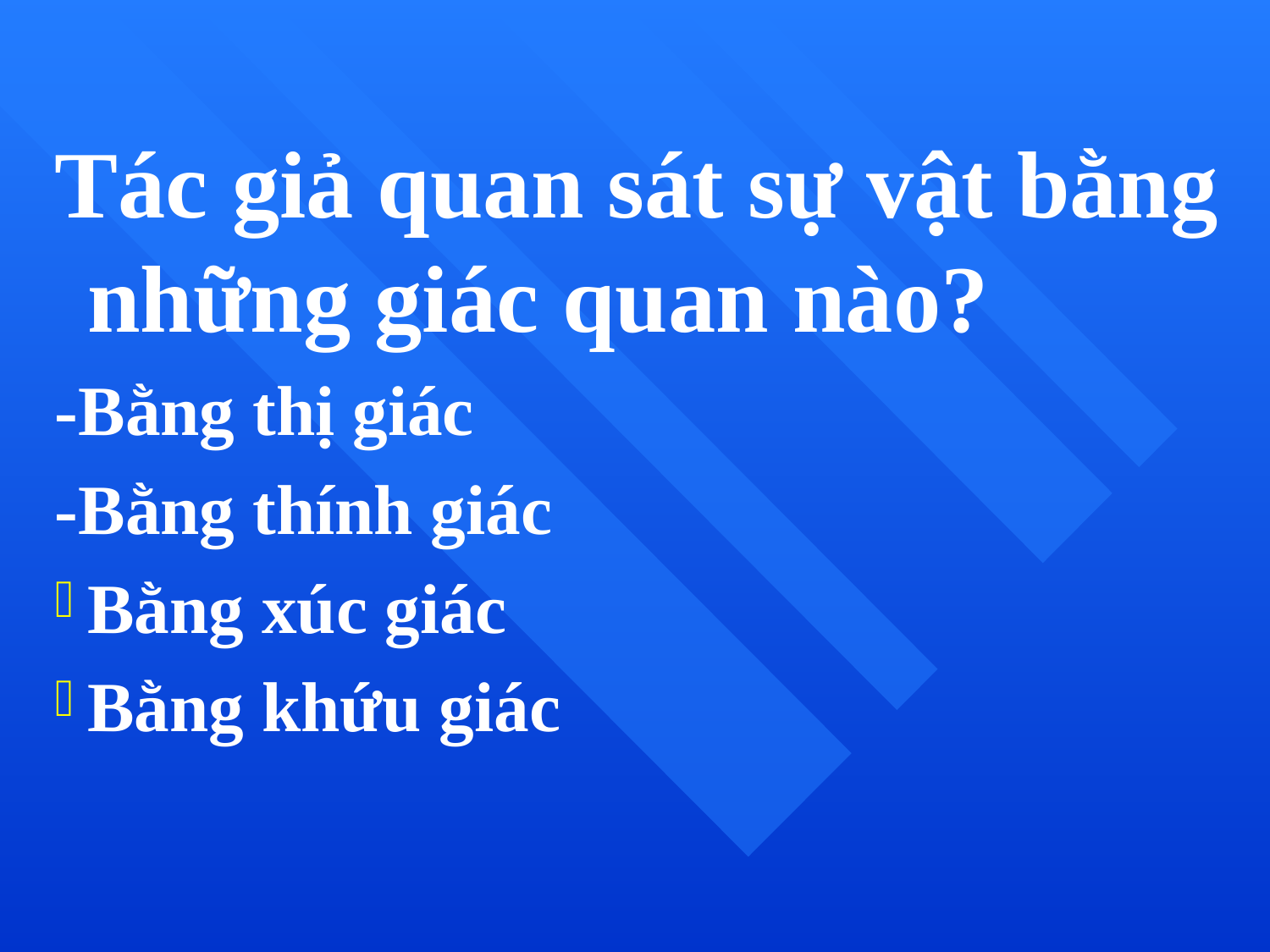

Tác giả quan sát sự vật bằng những giác quan nào?
-Bằng thị giác
-Bằng thính giác
Bằng xúc giác
Bằng khứu giác